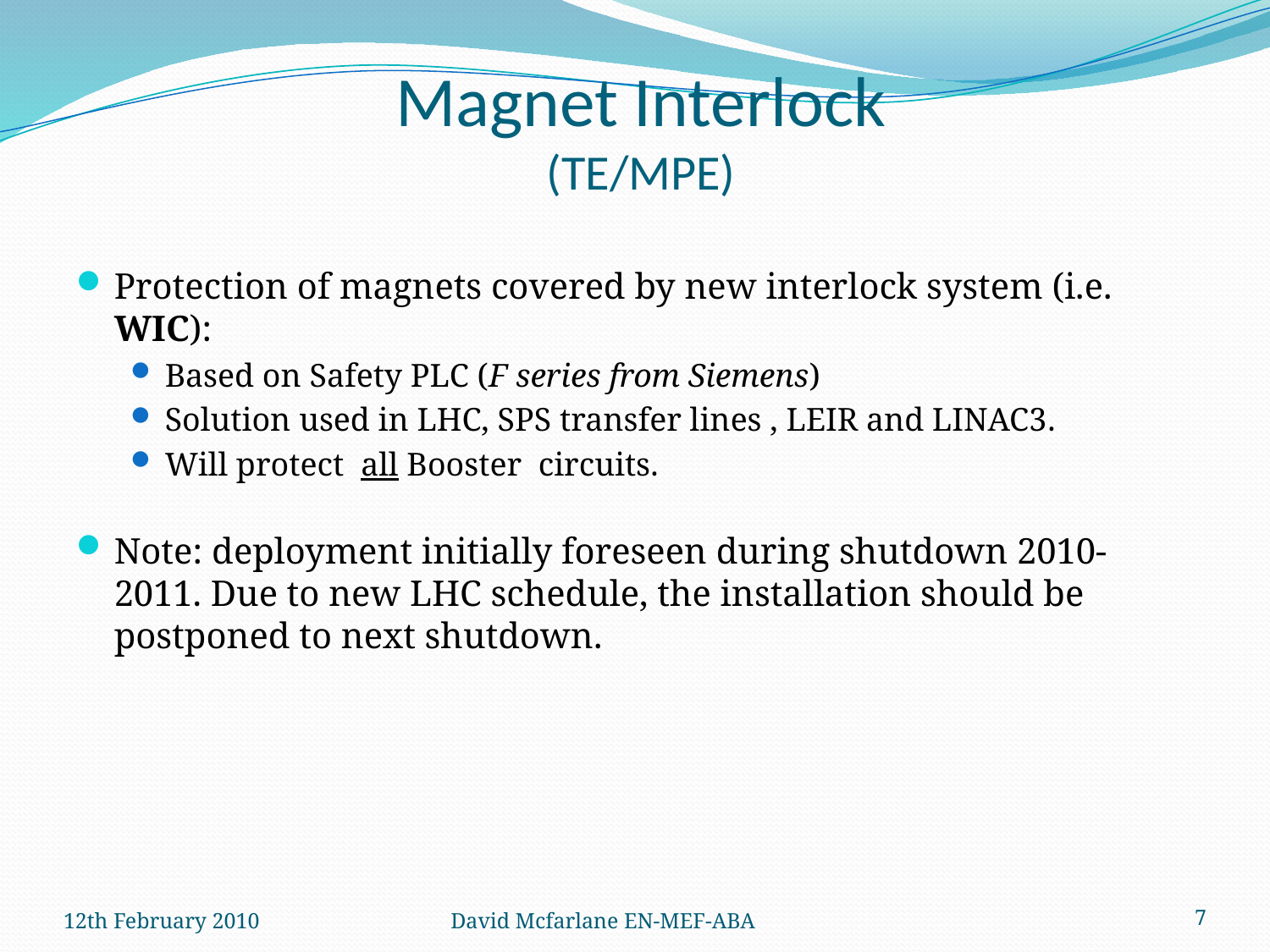

# Magnet Interlock (TE/MPE)
Protection of magnets covered by new interlock system (i.e. WIC):
Based on Safety PLC (F series from Siemens)
Solution used in LHC, SPS transfer lines , LEIR and LINAC3.
Will protect  all Booster  circuits.

Note: deployment initially foreseen during shutdown 2010-2011. Due to new LHC schedule, the installation should be postponed to next shutdown.
12th February 2010
David Mcfarlane EN-MEF-ABA
7